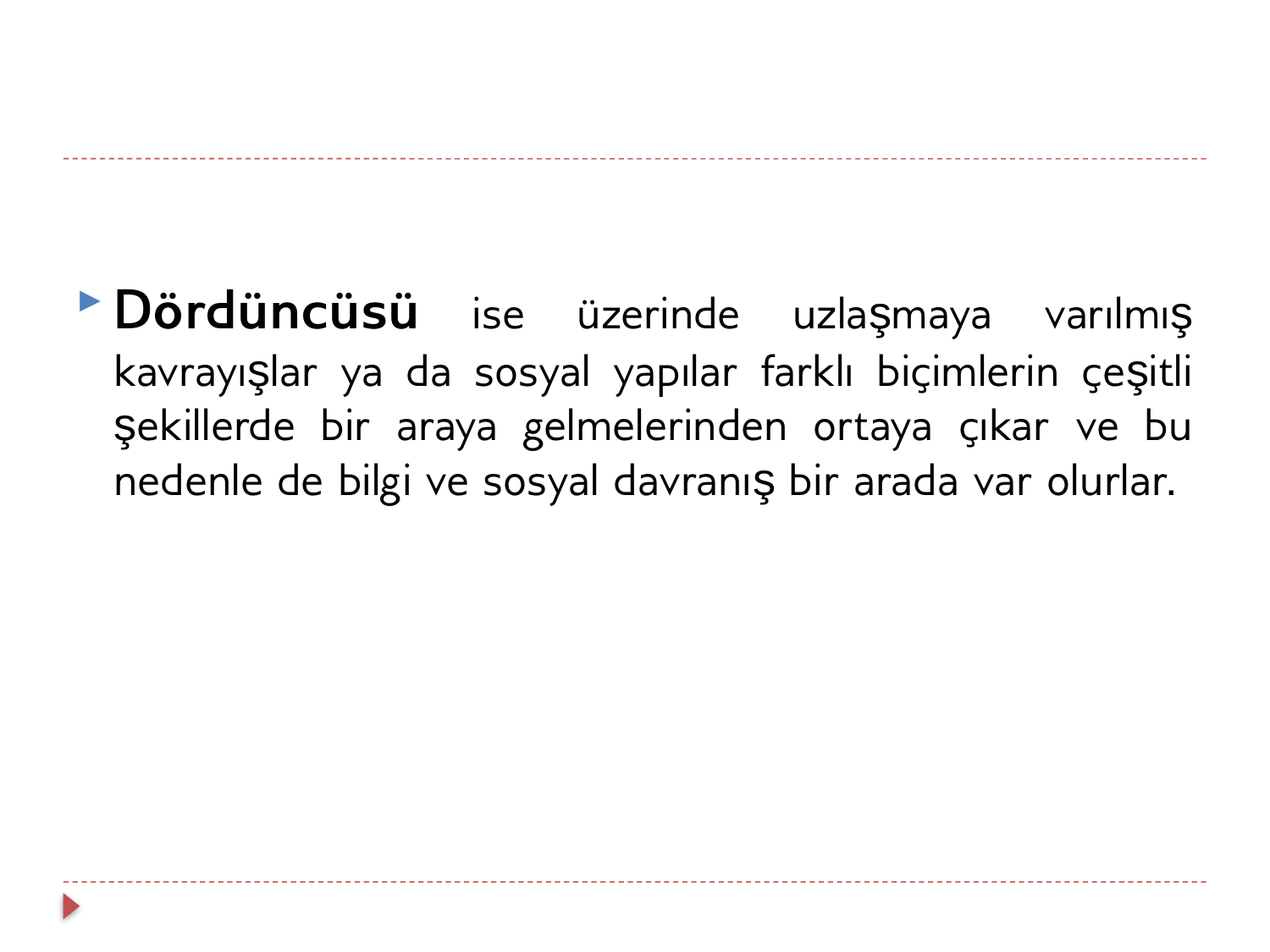

Dördüncüsü ise üzerinde uzlaşmaya varılmış kavrayışlar ya da sosyal yapılar farklı biçimlerin çeşitli şekillerde bir araya gelmelerinden ortaya çıkar ve bu nedenle de bilgi ve sosyal davranış bir arada var olurlar.